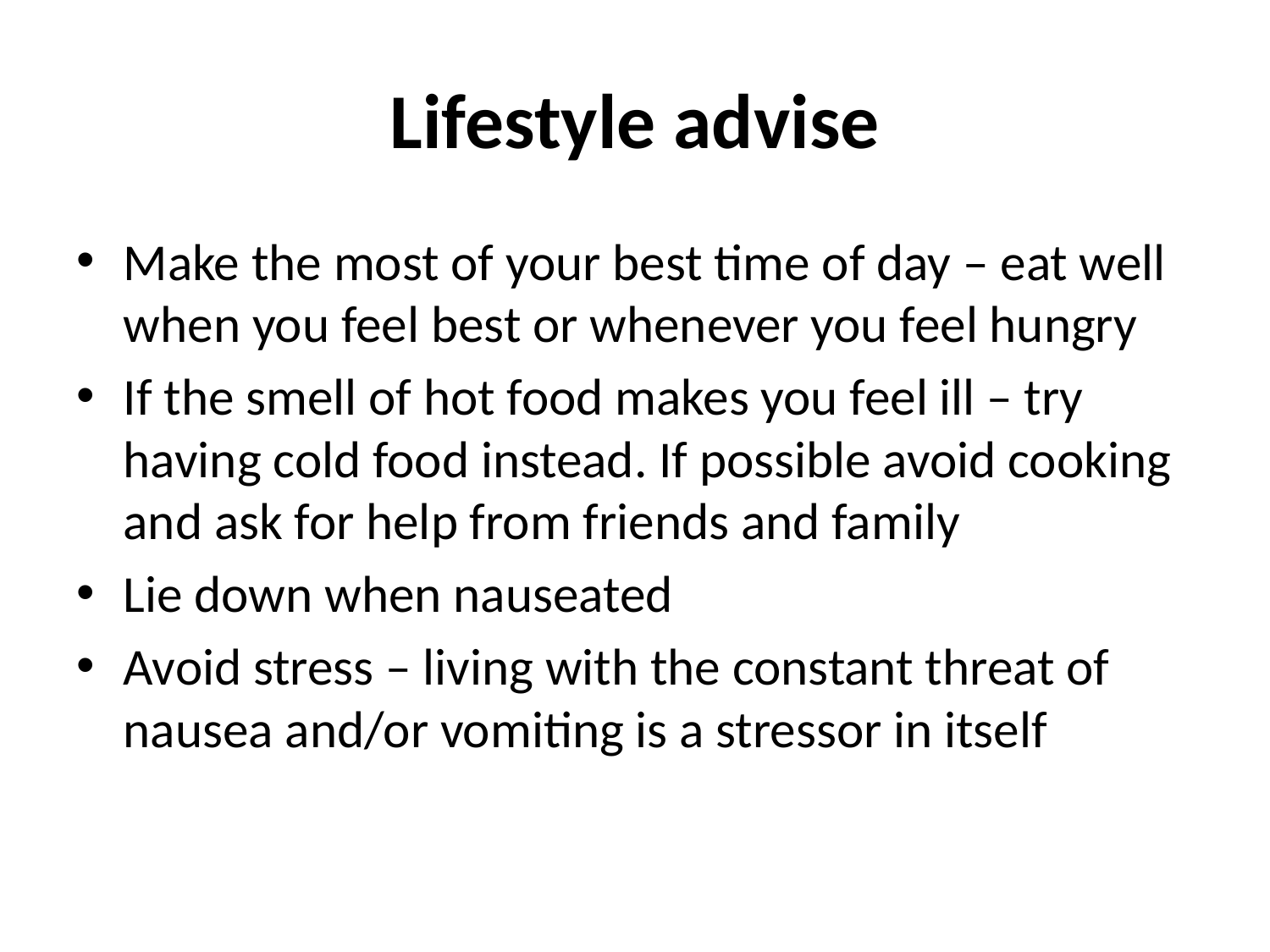

# Lifestyle advise
Make the most of your best time of day – eat well when you feel best or whenever you feel hungry
If the smell of hot food makes you feel ill – try having cold food instead. If possible avoid cooking and ask for help from friends and family
Lie down when nauseated
Avoid stress – living with the constant threat of nausea and/or vomiting is a stressor in itself